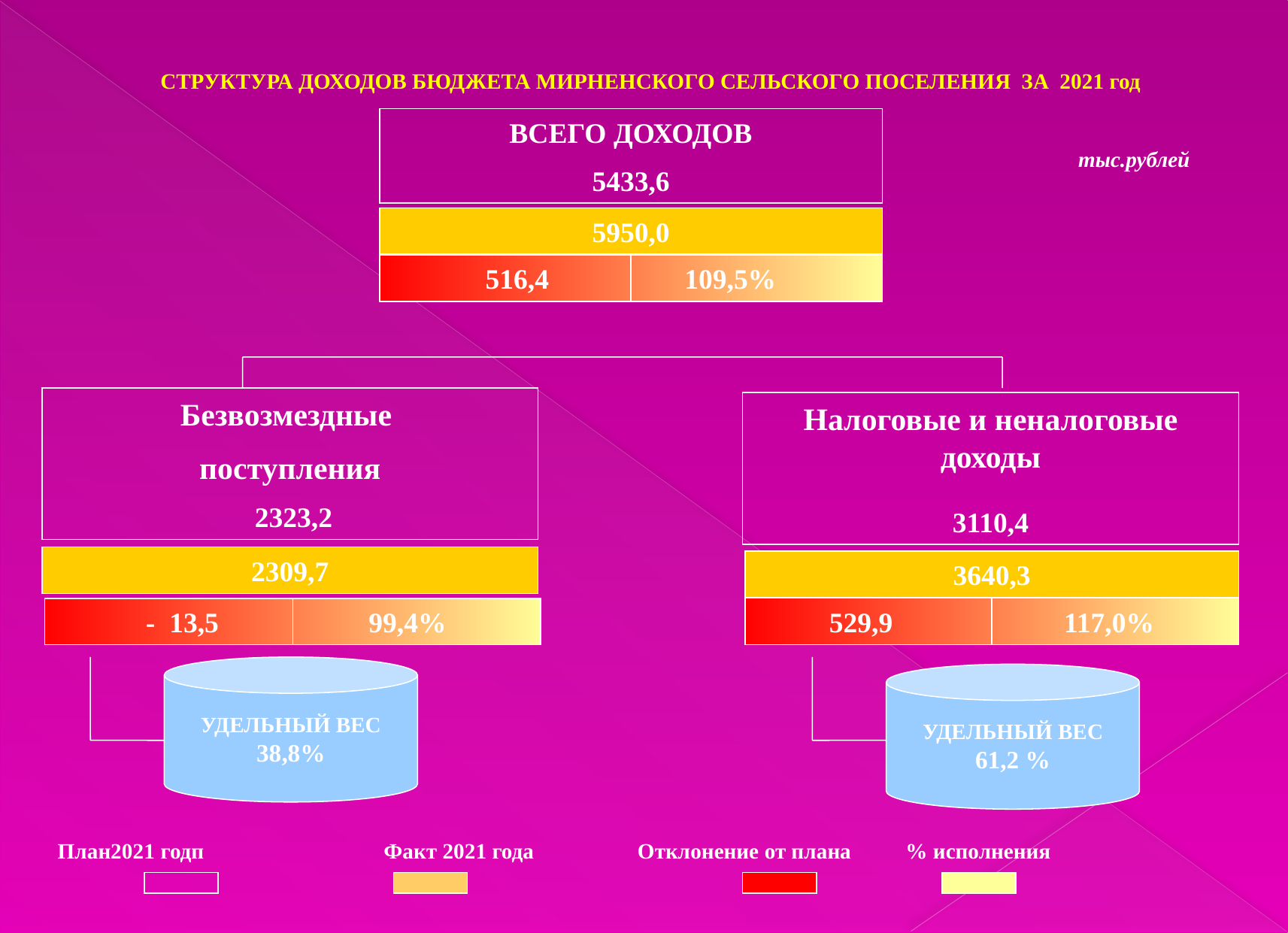

СТРУКТУРА ДОХОДОВ БЮДЖЕТА МИРНЕНСКОГО СЕЛЬСКОГО ПОСЕЛЕНИЯ  ЗА  2021 год

ВСЕГО ДОХОДОВ
5433,6
тыс.рублей

5950,0

Безвозмездные
поступления
 2323,2
Налоговые и неналоговые доходы

3110,4
2309,7

УДЕЛЬНЫЙ ВЕС
38,8%

УДЕЛЬНЫЙ ВЕС
61,2 %

516,4                   109,5%
3640,3
529,9                        117,0%
 -  13,5                     99,4%
     План2021 годп                                 Факт 2021 года                   Отклонение от плана          % исполнения